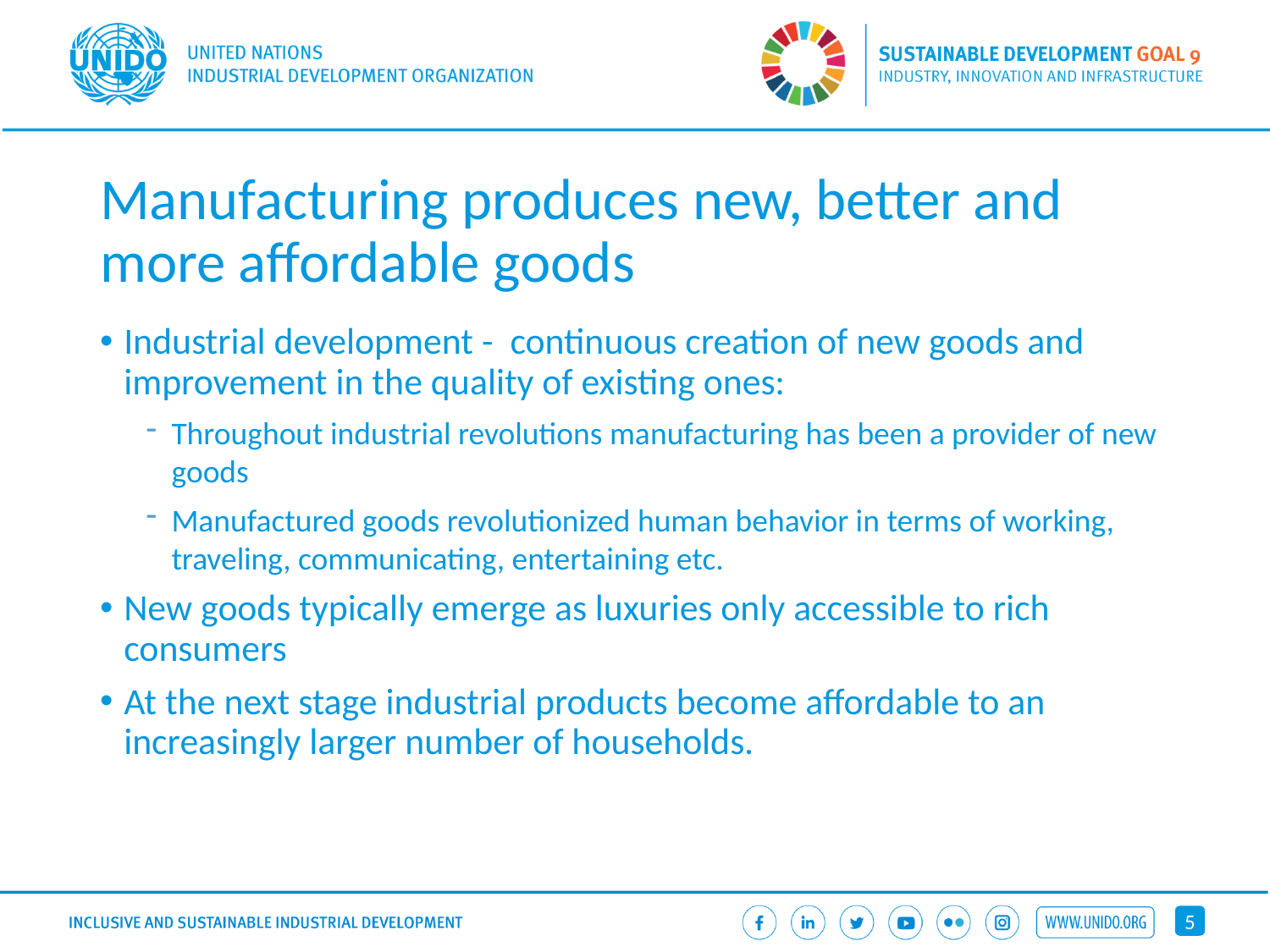

# Manufacturing produces new, better and more affordable goods
Industrial development -  continuous creation of new goods and improvement in the quality of existing ones:
Throughout industrial revolutions manufacturing has been a provider of new goods
Manufactured goods revolutionized human behavior in terms of working, traveling, communicating, entertaining etc.
New goods typically emerge as luxuries only accessible to rich consumers
At the next stage industrial products become affordable to an increasingly larger number of households.